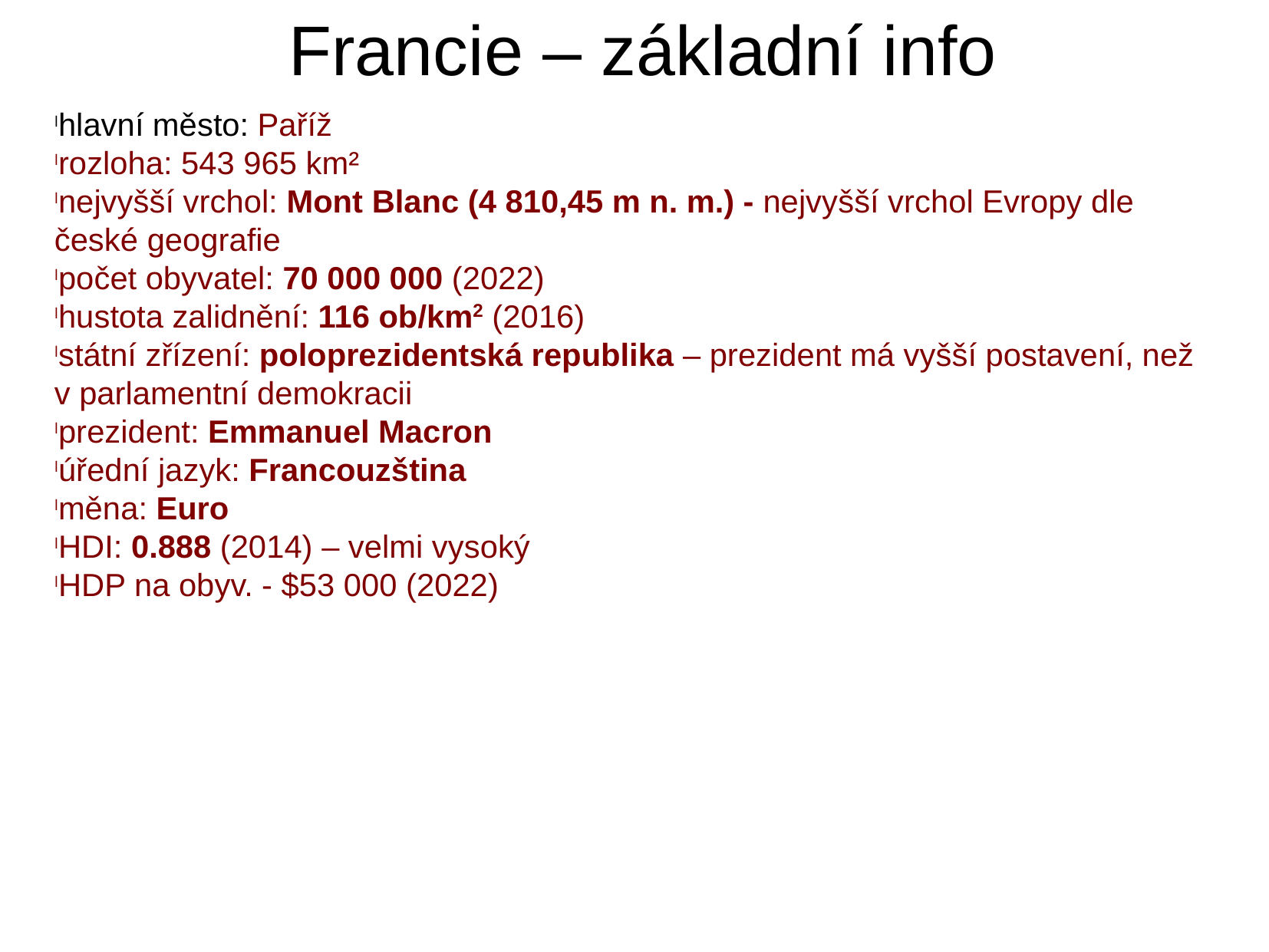

Francie – základní info
hlavní město: Paříž
rozloha: 543 965 km²
nejvyšší vrchol: Mont Blanc (4 810,45 m n. m.) - nejvyšší vrchol Evropy dle české geografie
počet obyvatel: 70 000 000 (2022)
hustota zalidnění: 116 ob/km2 (2016)
státní zřízení: poloprezidentská republika – prezident má vyšší postavení, než v parlamentní demokracii
prezident: Emmanuel Macron
úřední jazyk: Francouzština
měna: Euro
HDI: 0.888 (2014) – velmi vysoký
HDP na obyv. - $53 000 (2022)